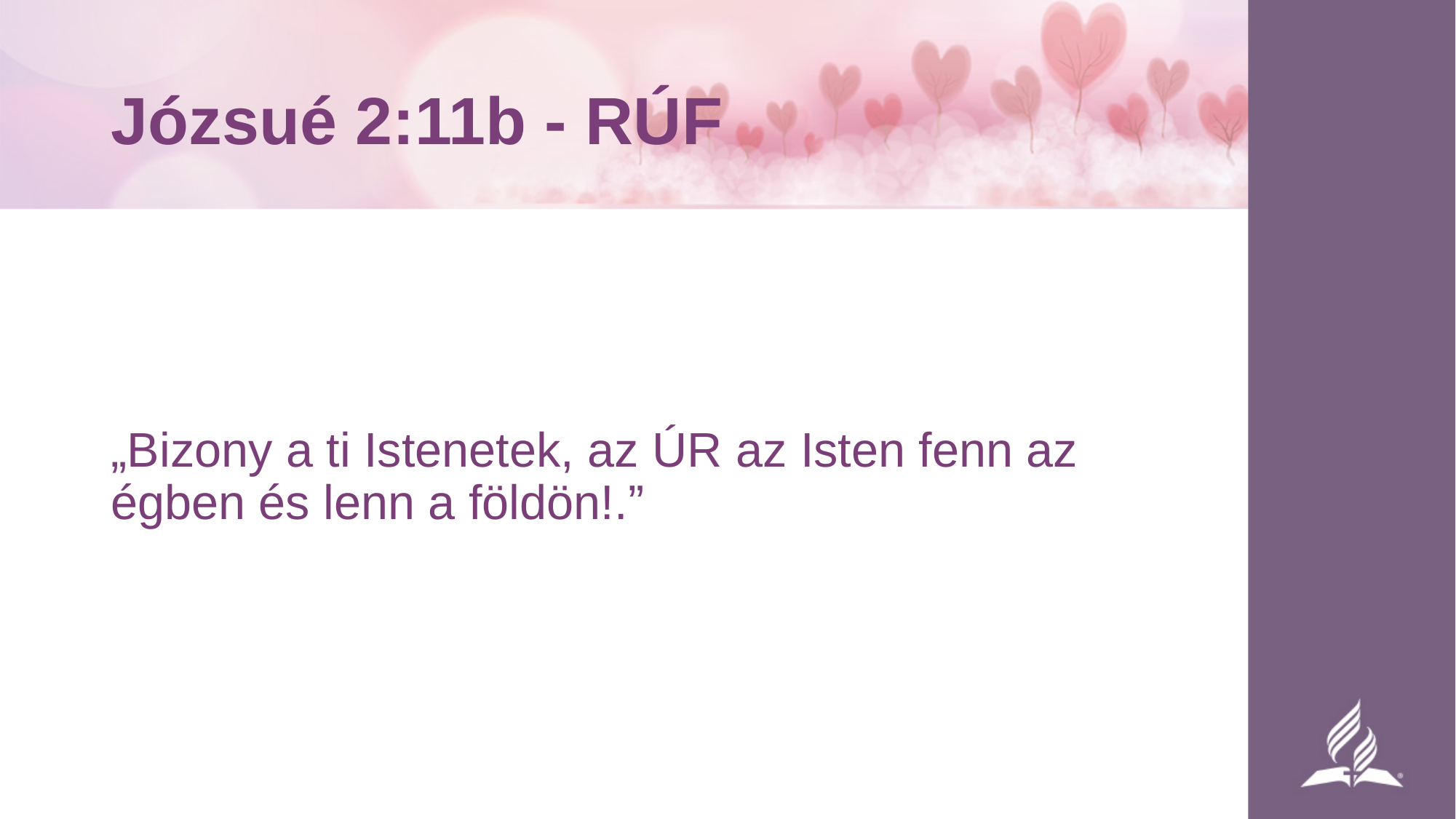

# Józsué 2:11b - RÚF
„Bizony a ti Istenetek, az ÚR az Isten fenn az égben és lenn a földön!.”